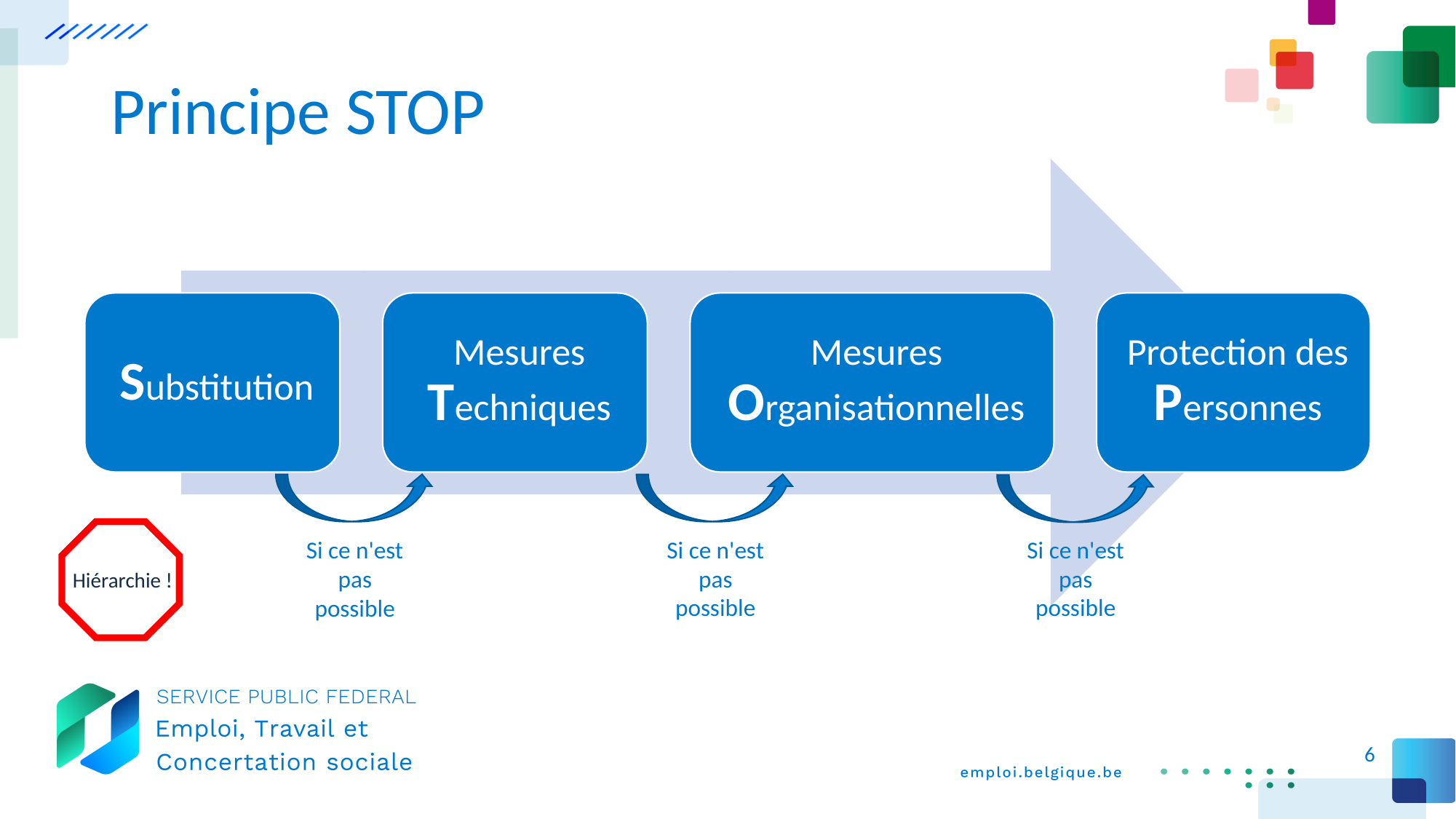

# Principe STOP
Substitution
Mesures Techniques
Mesures Organisationnelles
Protection des Personnes

Si ce n'est pas possible
Si ce n'est pas possible
Si ce n'est pas possible
Hiérarchie !
6